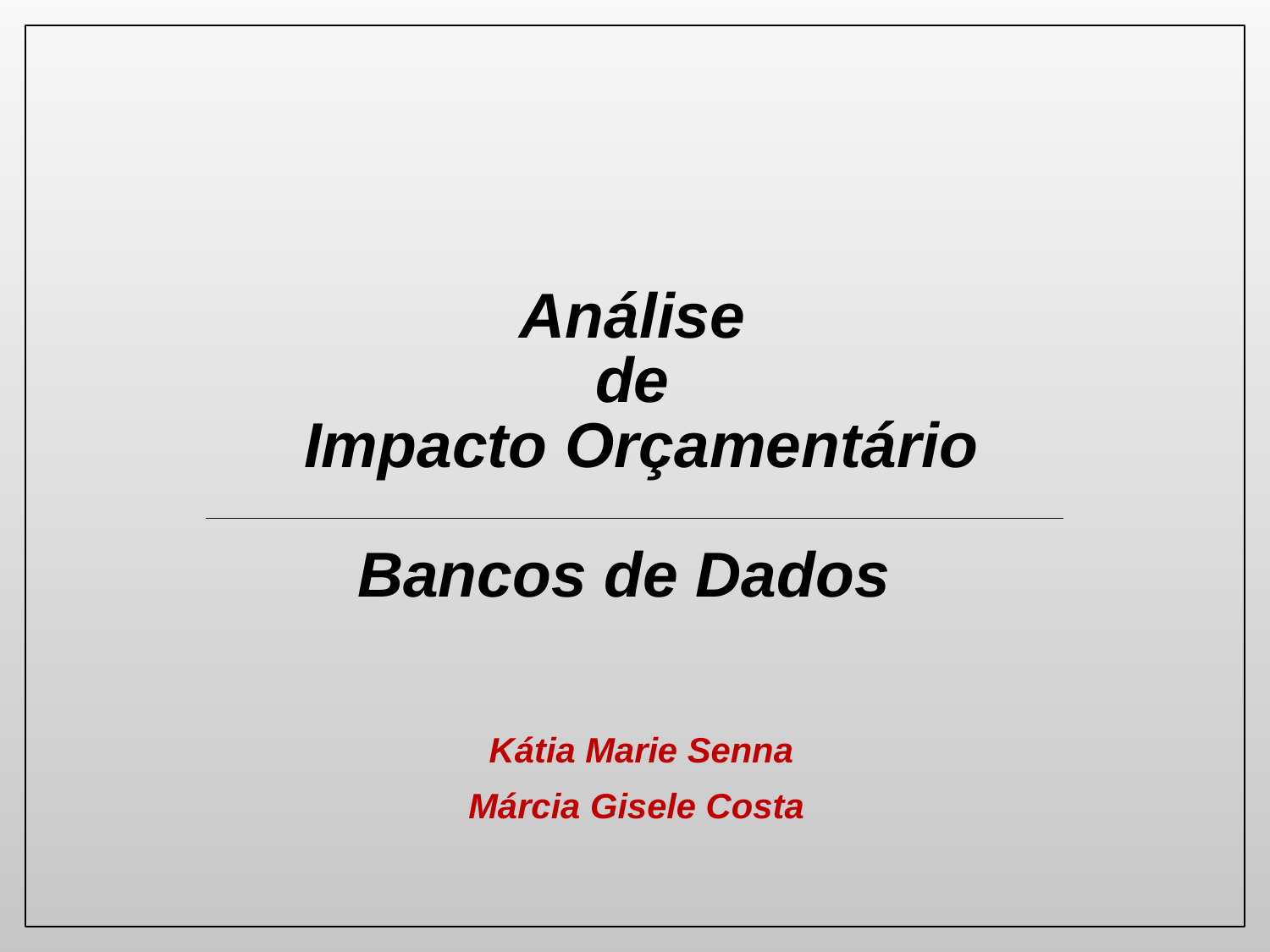

# Análise de Impacto Orçamentário Bancos de Dados
Kátia Marie Senna
Márcia Gisele Costa